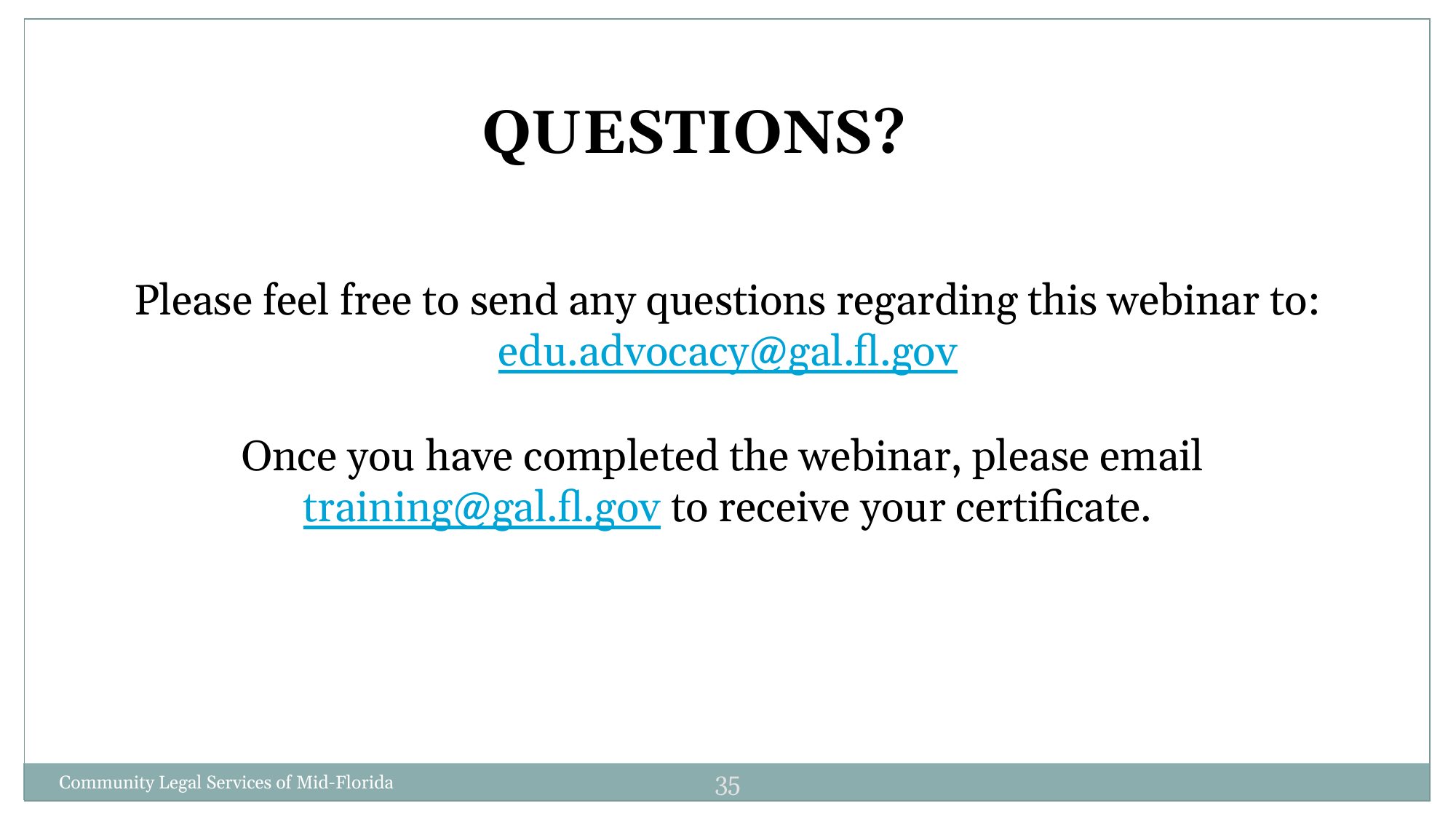

QUESTIONS?
Please feel free to send any questions regarding this webinar to:  edu.advocacy@gal.fl.gov

Once you have completed the webinar, please email training@gal.fl.gov to receive your certificate.
35
Community Legal Services of Mid-Florida